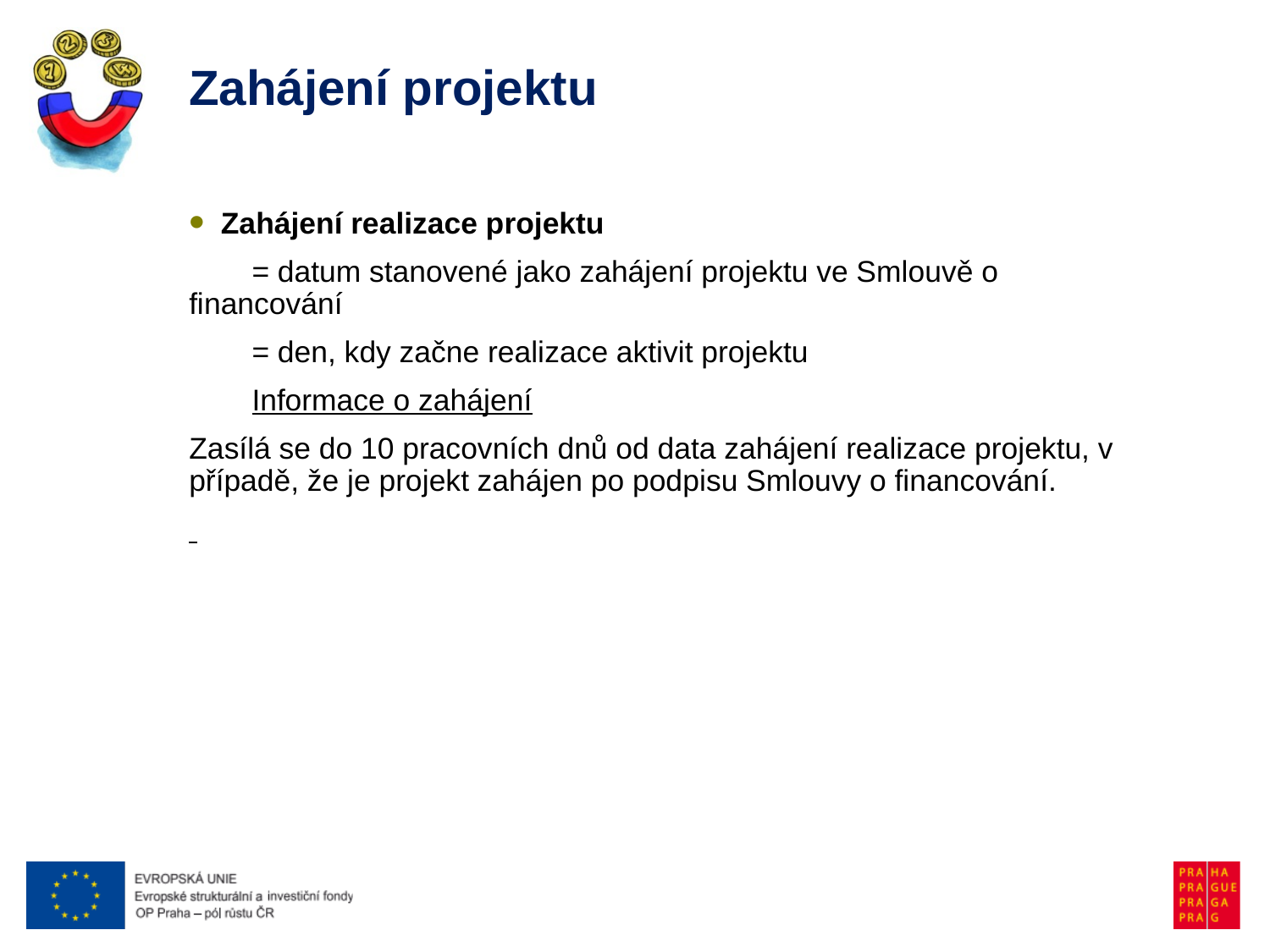

# Zahájení projektu
Zahájení realizace projektu
= datum stanovené jako zahájení projektu ve Smlouvě o financování
= den, kdy začne realizace aktivit projektu
Informace o zahájení
Zasílá se do 10 pracovních dnů od data zahájení realizace projektu, v případě, že je projekt zahájen po podpisu Smlouvy o financování.